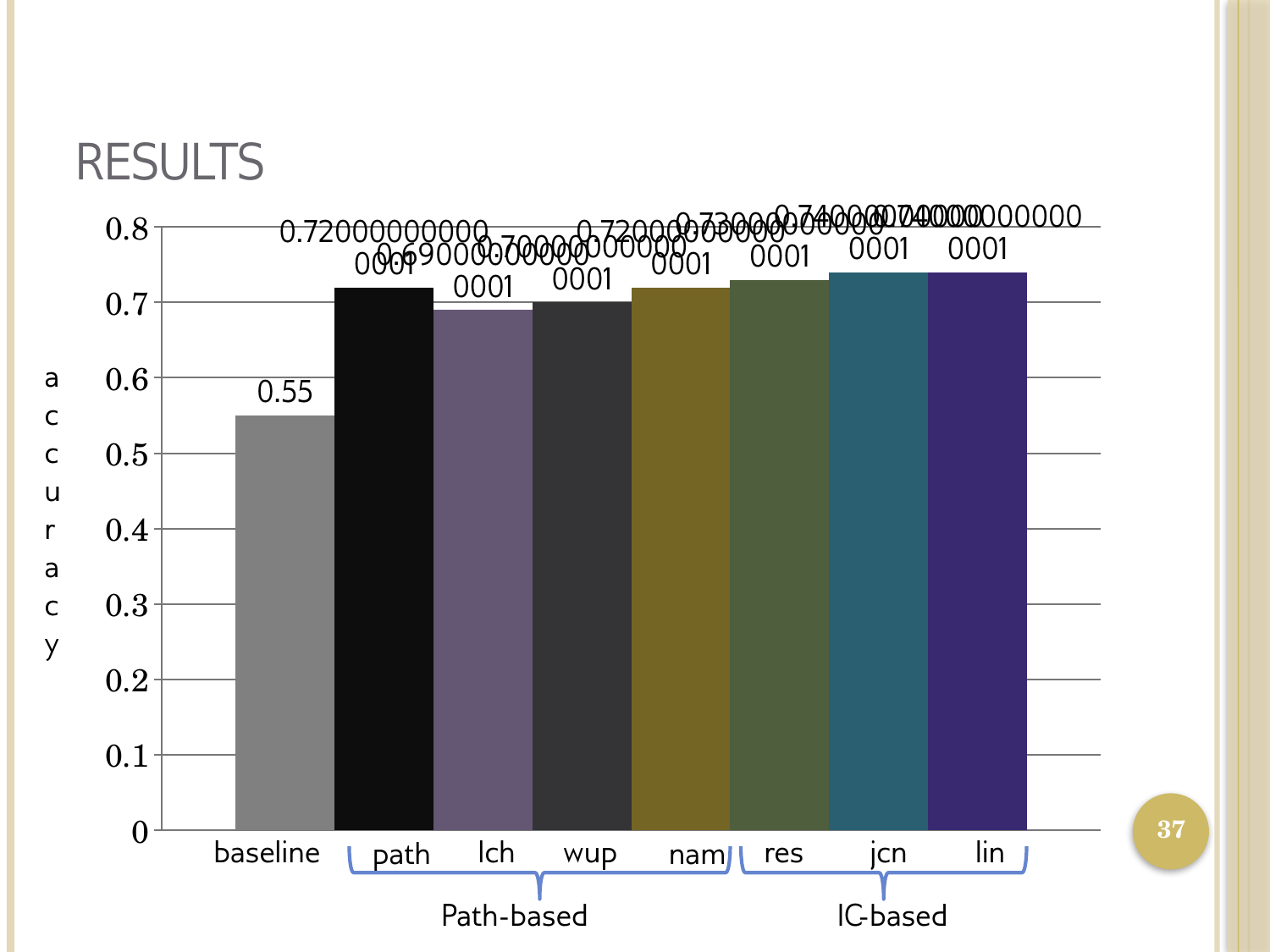

# Results

### Chart

| Category | Baseline | path | lch | wup | nam | res | jcn | lin |
|---|---|---|---|---|---|---|---|---|
| Category 1 | 0.55 | 0.7200000000000006 | 0.6900000000000011 | 0.7000000000000006 | 0.7200000000000006 | 0.7300000000000006 | 0.7400000000000008 | 0.7400000000000008 |
a
c
c
u
r
a
c
y

37
baseline
lch
wup
res
jcn
lin
path
nam
Path-based
IC-based